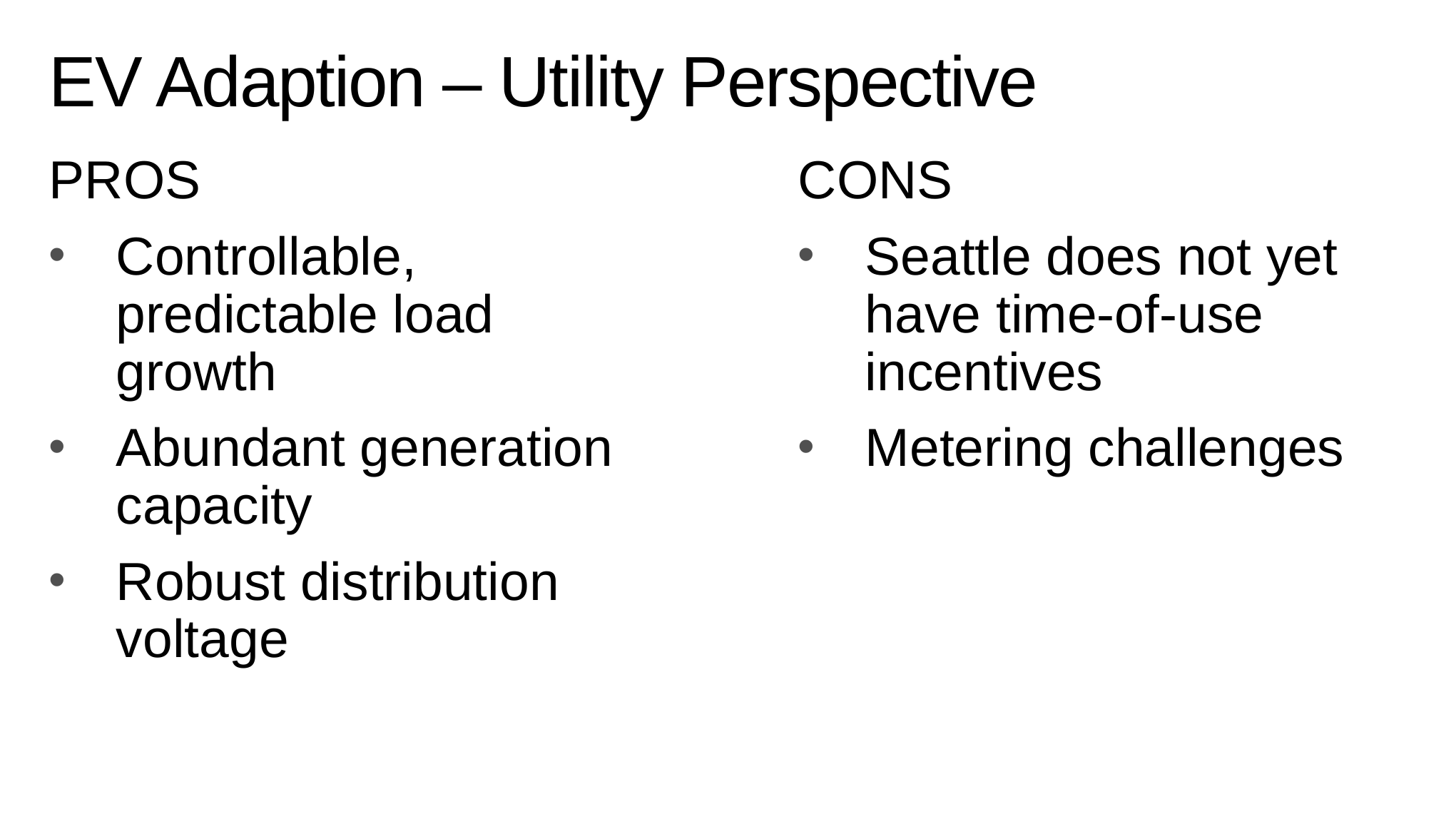

# EV Adaption – Utility Perspective
PROS
Controllable, predictable load growth
Abundant generation capacity
Robust distribution voltage
CONS
Seattle does not yet have time-of-use incentives
Metering challenges